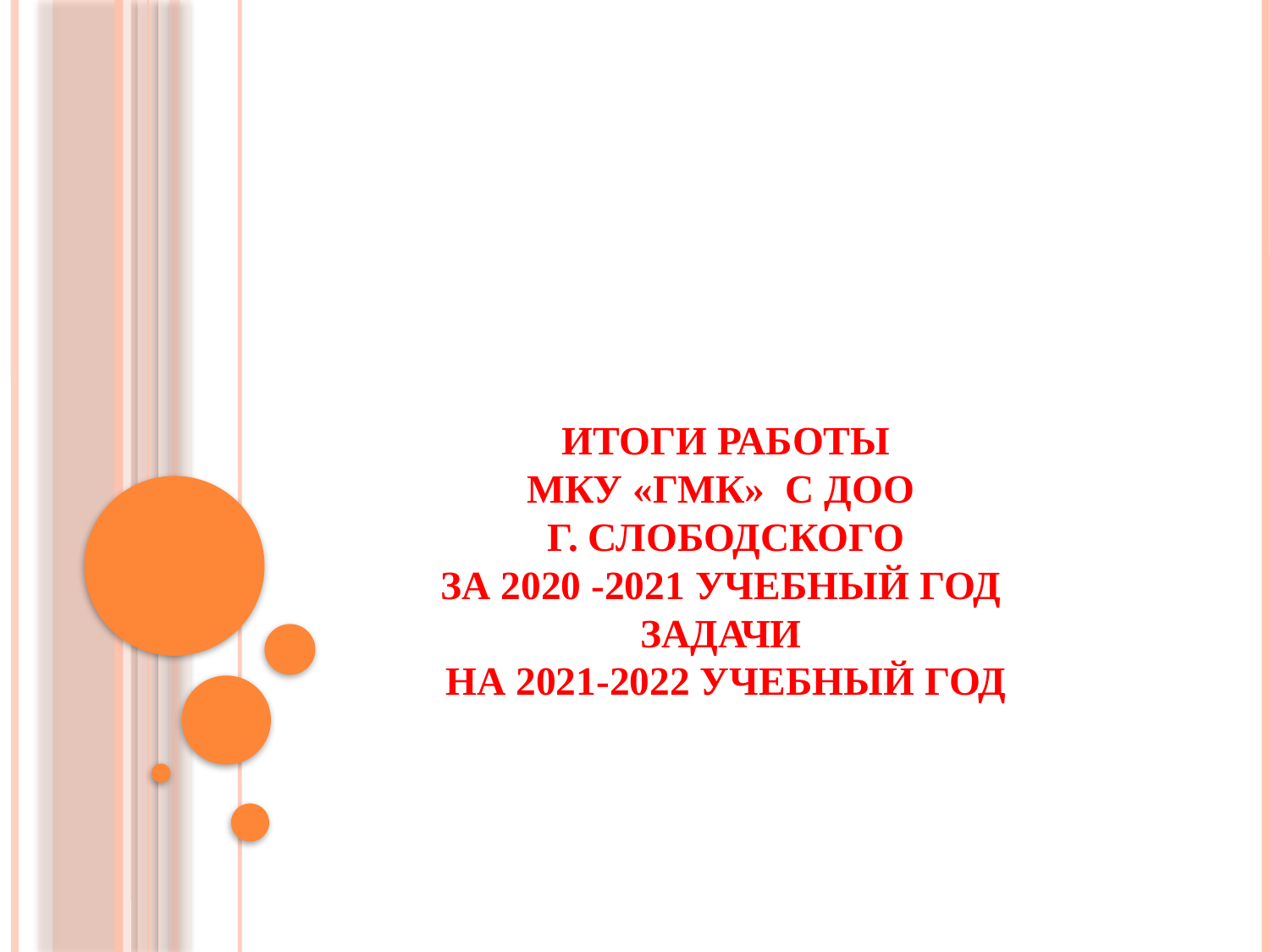

# Итоги работы МКУ «ГМК»  с ДОО г. Слободского за 2020 -2021 учебный год задачи на 2021-2022 учебный год